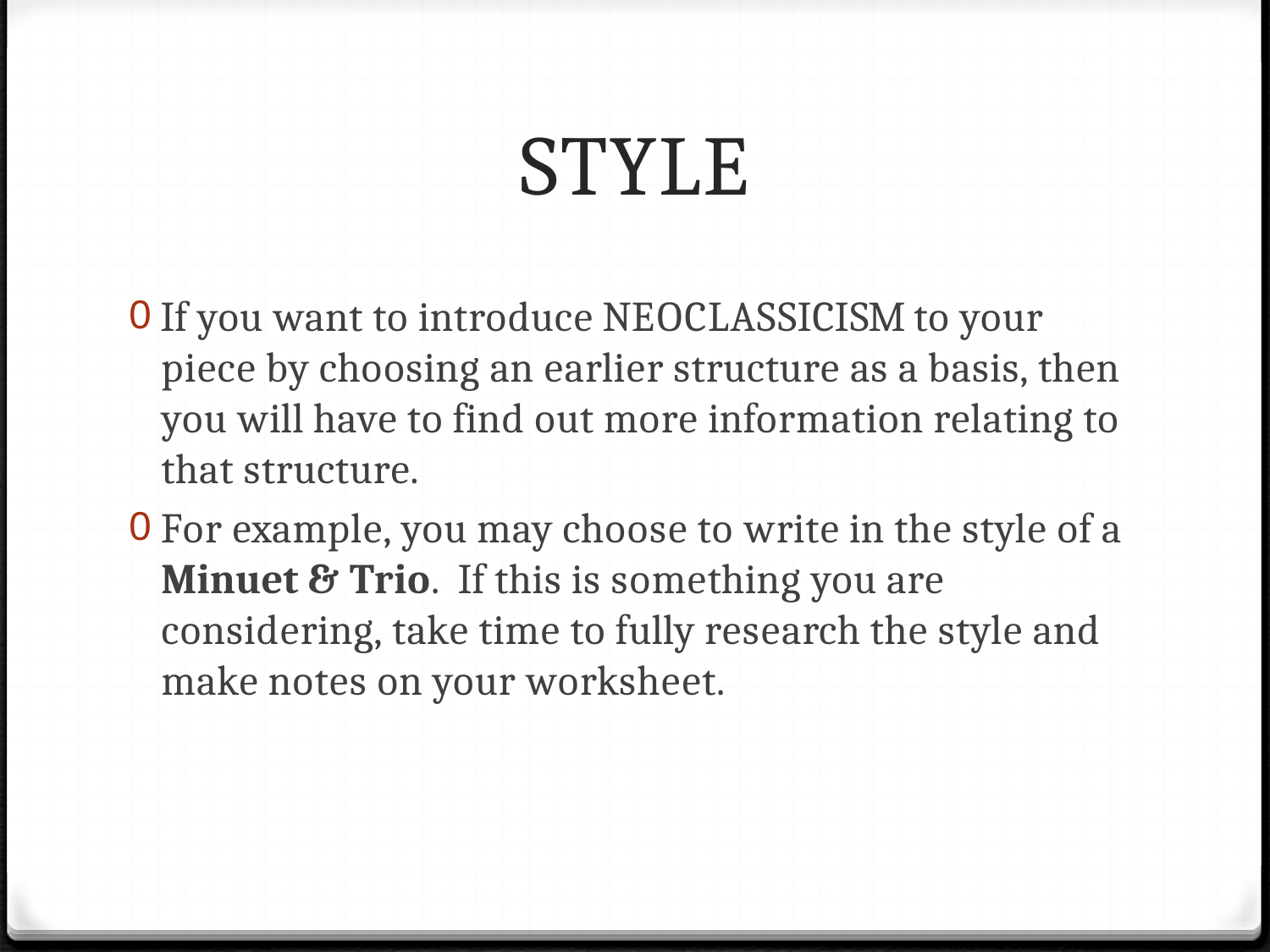

# STYLE
If you want to introduce NEOCLASSICISM to your piece by choosing an earlier structure as a basis, then you will have to find out more information relating to that structure.
For example, you may choose to write in the style of a Minuet & Trio.  If this is something you are considering, take time to fully research the style and make notes on your worksheet.